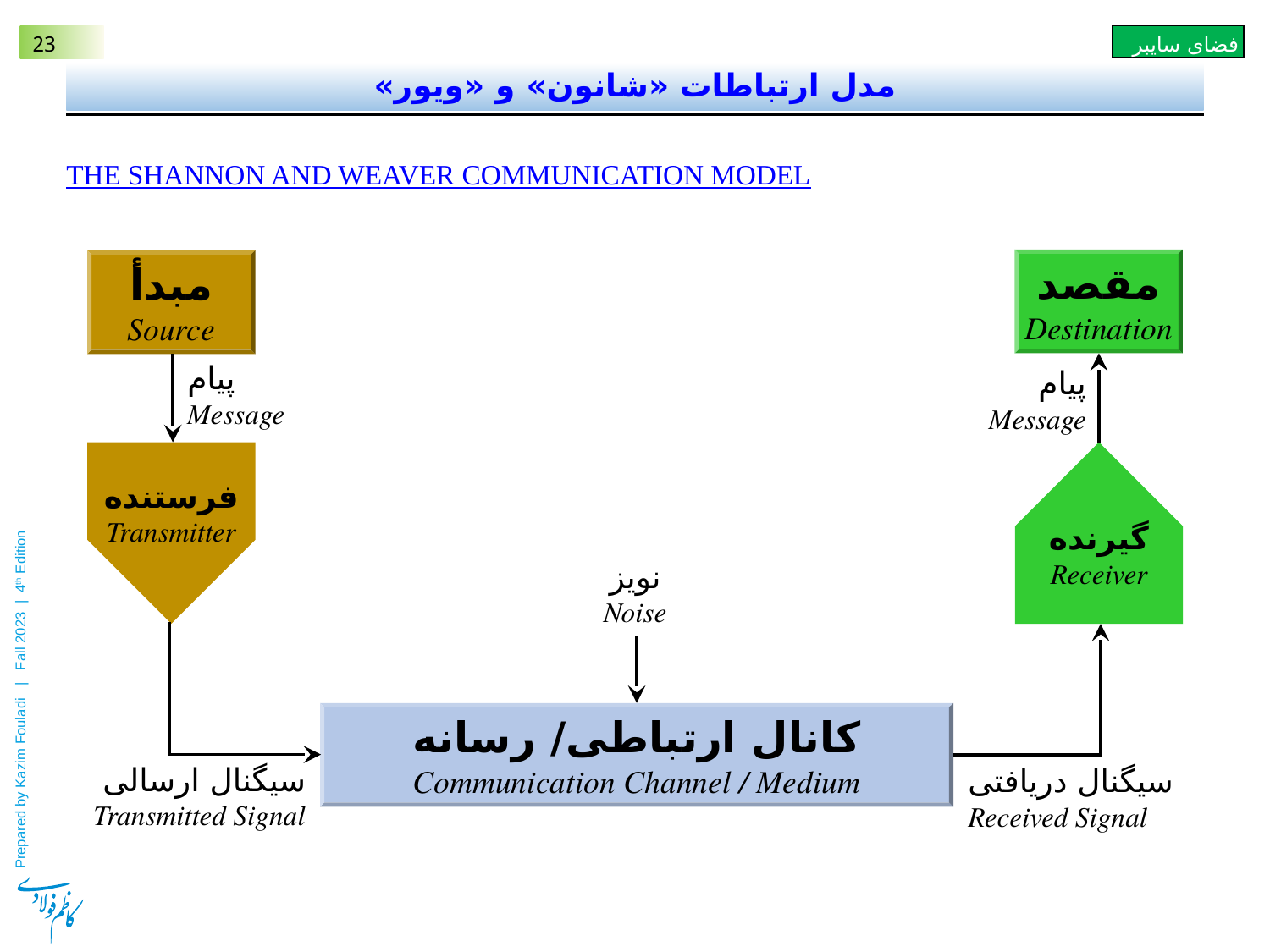

# مدل ارتباطات «شانون» و «ویور»

The Shannon and Weaver Communication Model
مقصد
Destination
مبدأ
Source
پیام
Message
پیام
Message
فرستنده
Transmitter
گیرنده
Receiver
نویز
Noise

کانال ارتباطی/ رسانه
Communication Channel / Medium
سیگنال ارسالی
Transmitted Signal
سیگنال دریافتی
Received Signal